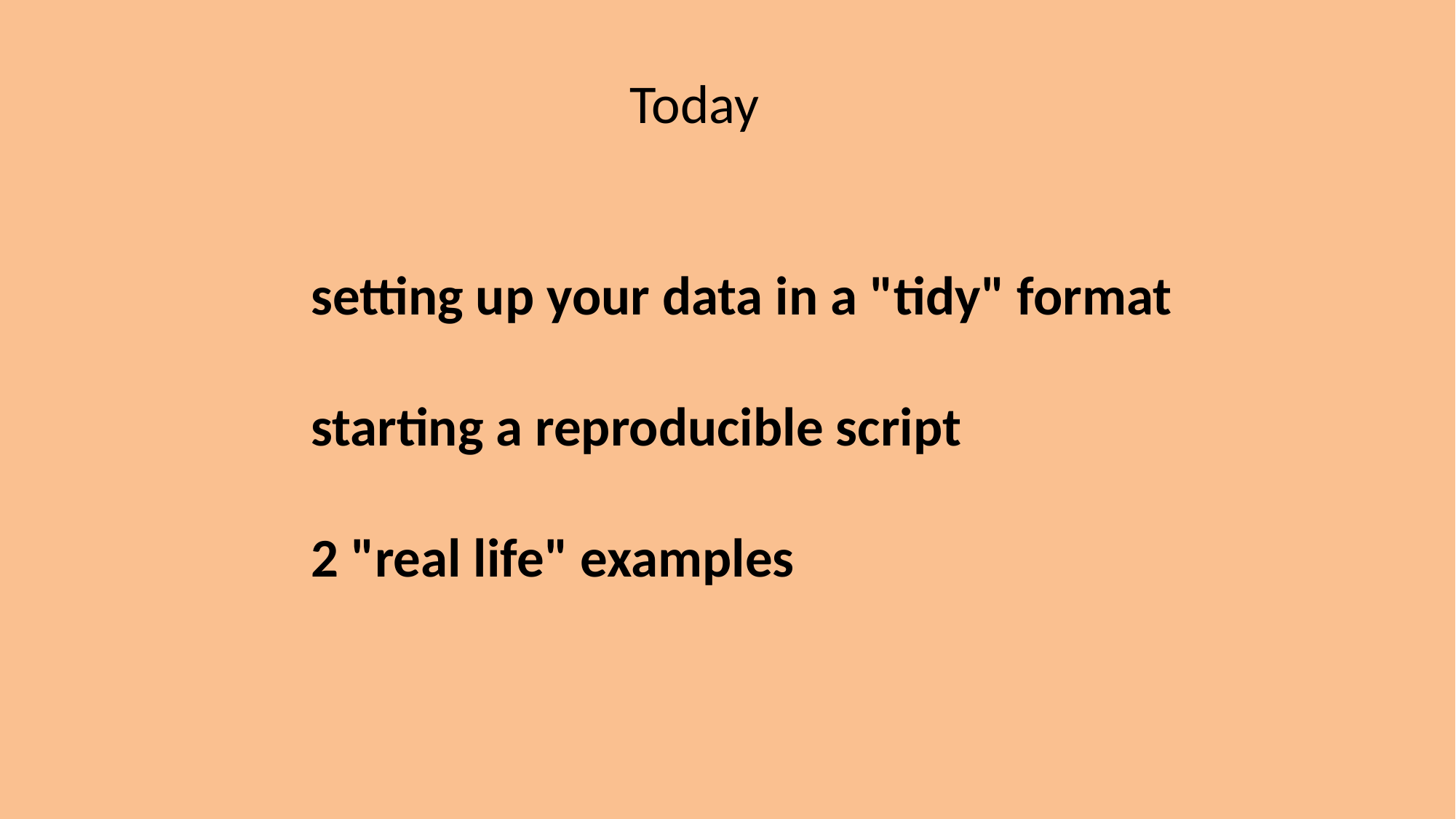

Today
setting up your data in a "tidy" format

starting a reproducible script

2 "real life" examples